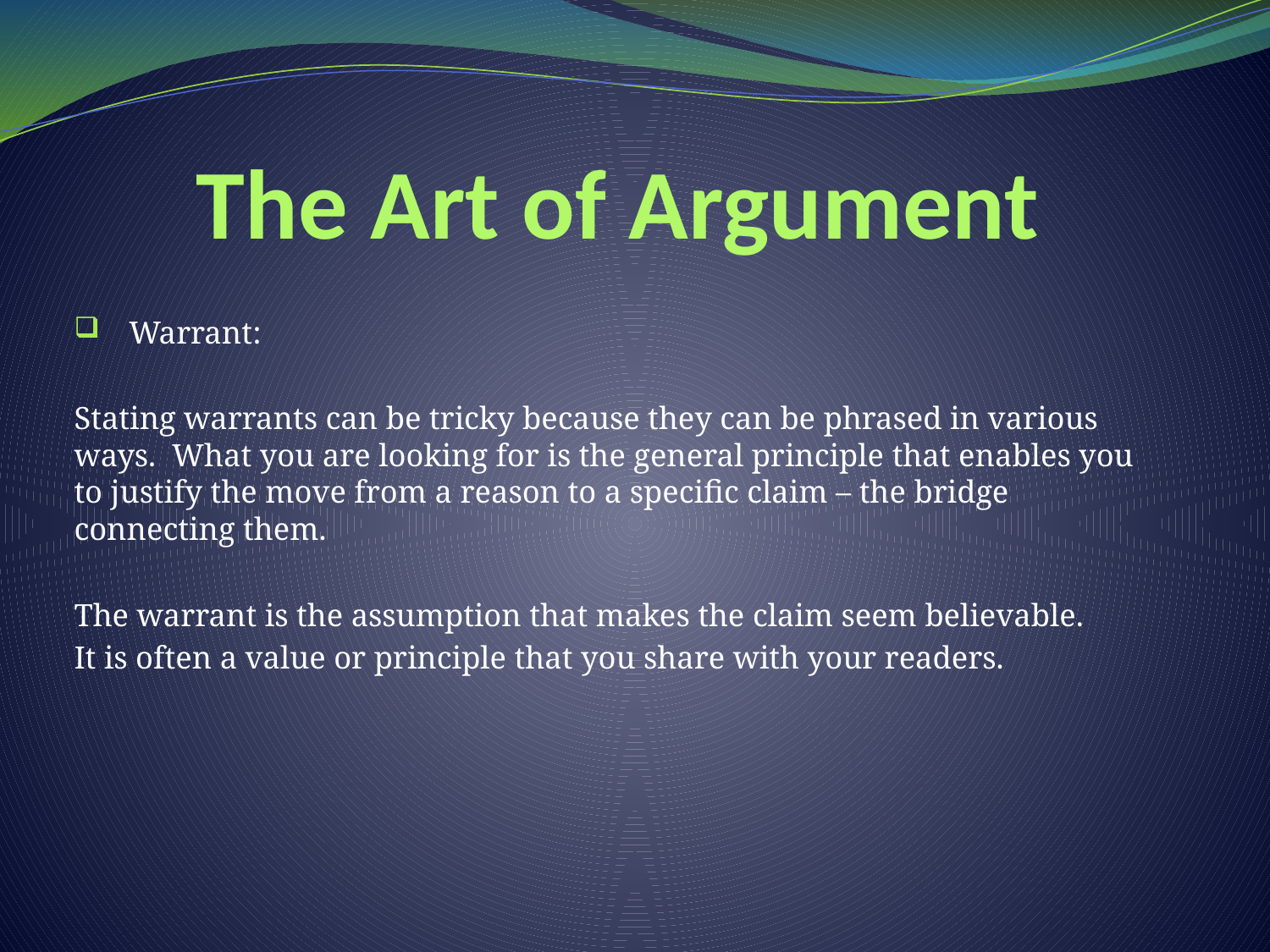

# The Art of Argument
Warrant:

Stating warrants can be tricky because they can be phrased in various ways.  What you are looking for is the general principle that enables you to justify the move from a reason to a specific claim – the bridge connecting them.

The warrant is the assumption that makes the claim seem believable.
It is often a value or principle that you share with your readers.